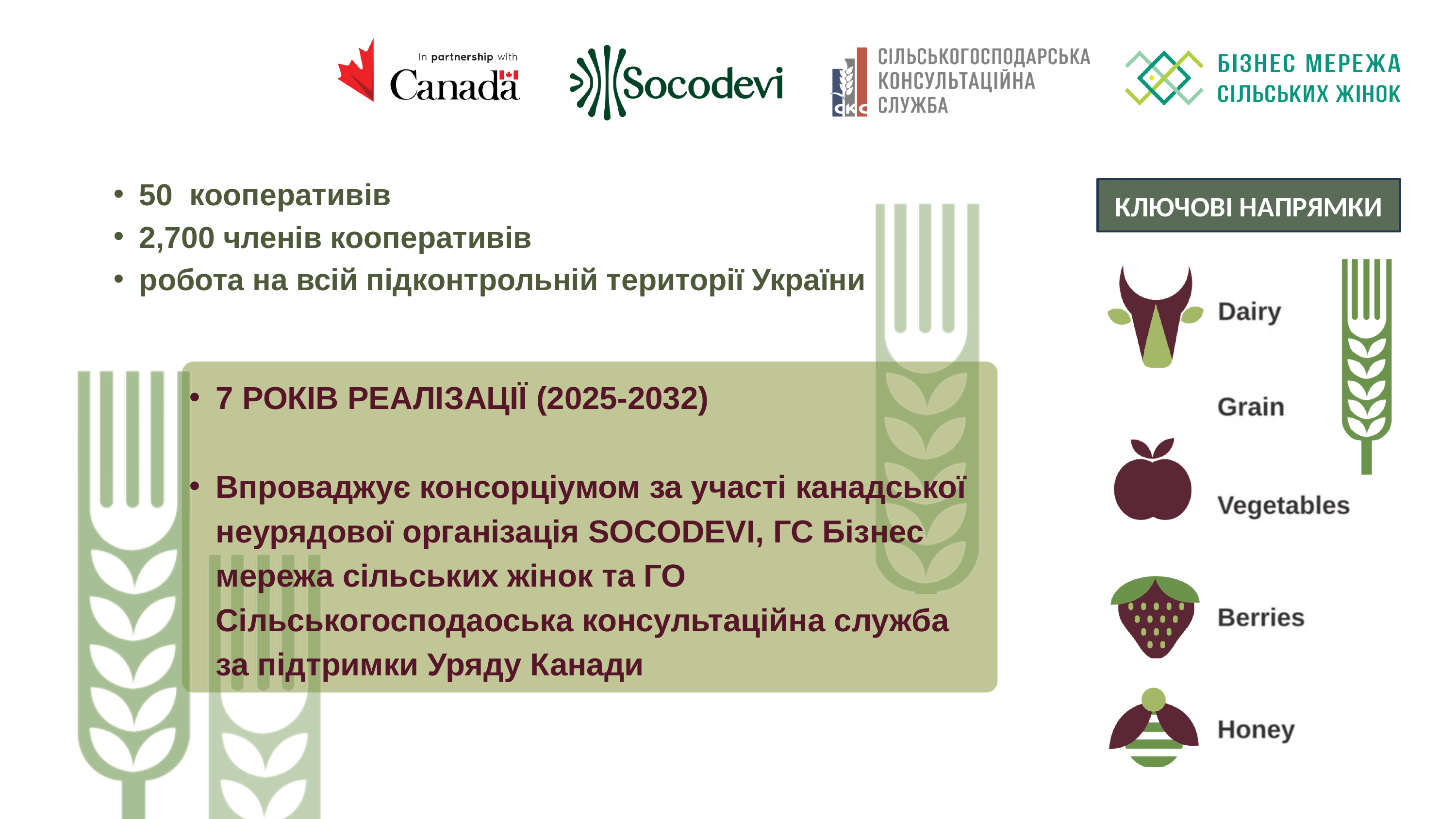

50  кооперативів
2,700 членів кооперативів
робота на всій підконтрольній території України

КЛЮЧОВІ НАПРЯМКИ

7 РОКІВ РЕАЛІЗАЦІЇ (2025-2032)

Впроваджує консорціумом за участі канадської неурядової організація SOCODEVI, ГС Бізнес мережа сільських жінок та ГО Сільськогосподаоська консультаційна служба за підтримки Уряду Канади